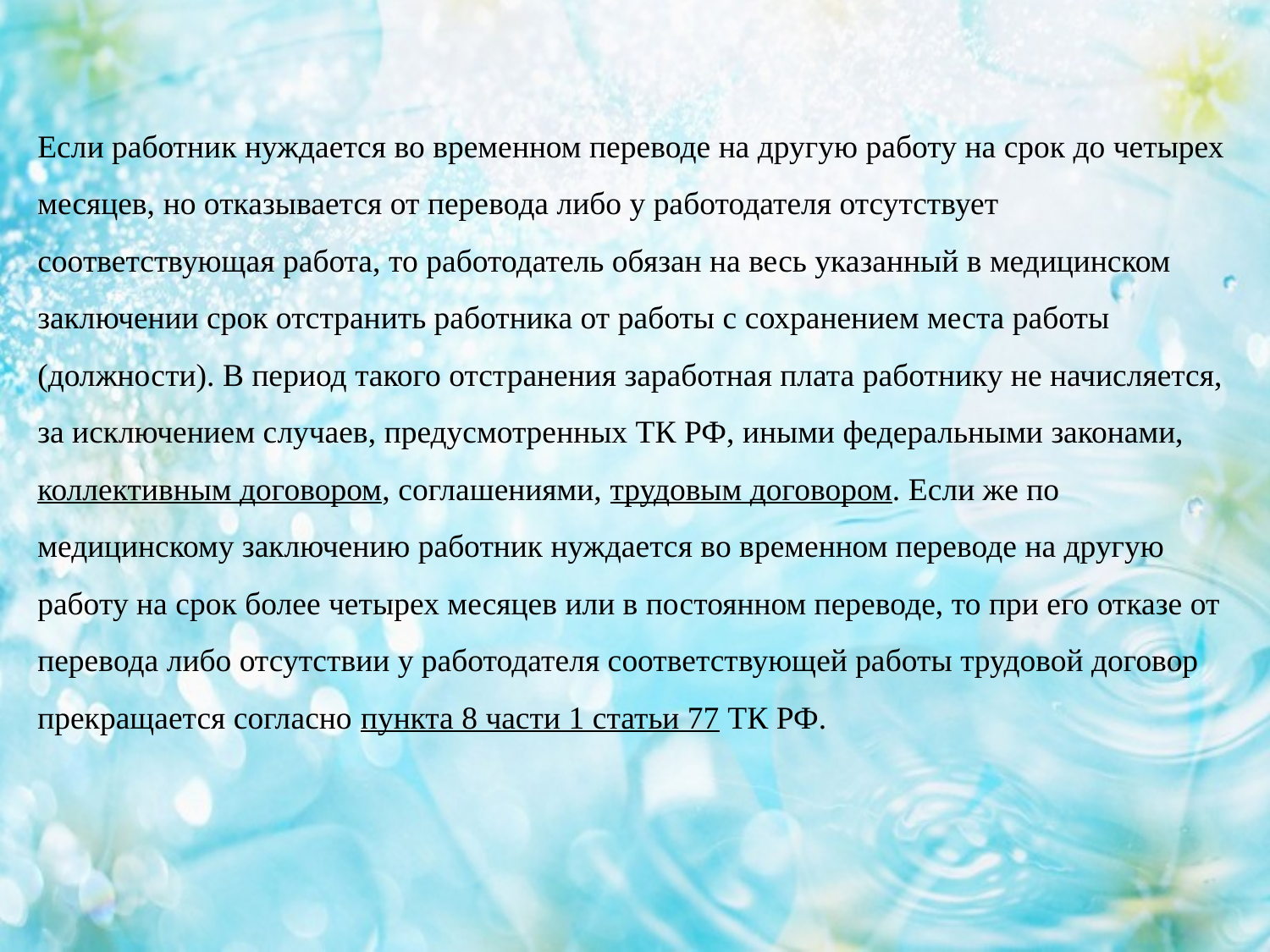

# Если работник нуждается во временном переводе на другую работу на срок до четырех месяцев, но отказывается от перевода либо у работодателя отсутствует соответствующая работа, то работодатель обязан на весь указанный в медицинском заключении срок отстранить работника от работы с сохранением места работы (должности). В период такого отстранения заработная плата работнику не начисляется, за исключением случаев, предусмотренных ТК РФ, иными федеральными законами, коллективным договором, соглашениями, трудовым договором. Если же по медицинскому заключению работник нуждается во временном переводе на другую работу на срок более четырех месяцев или в постоянном переводе, то при его отказе от перевода либо отсутствии у работодателя соответствующей работы трудовой договор прекращается согласно пункта 8 части 1 статьи 77 ТК РФ.